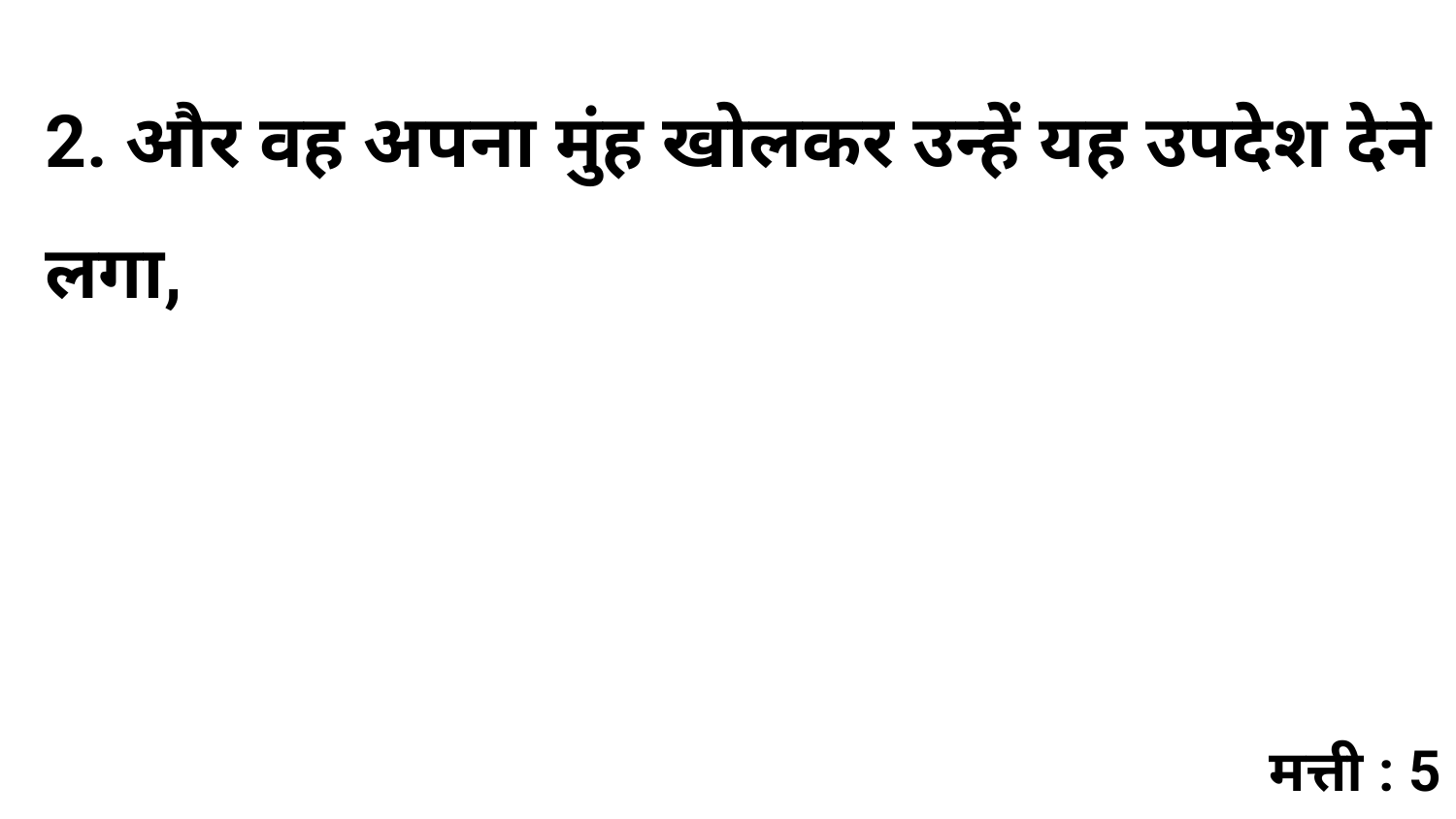

2. और वह अपना मुंह खोलकर उन्हें यह उपदेश देने लगा,
मत्ती : 5